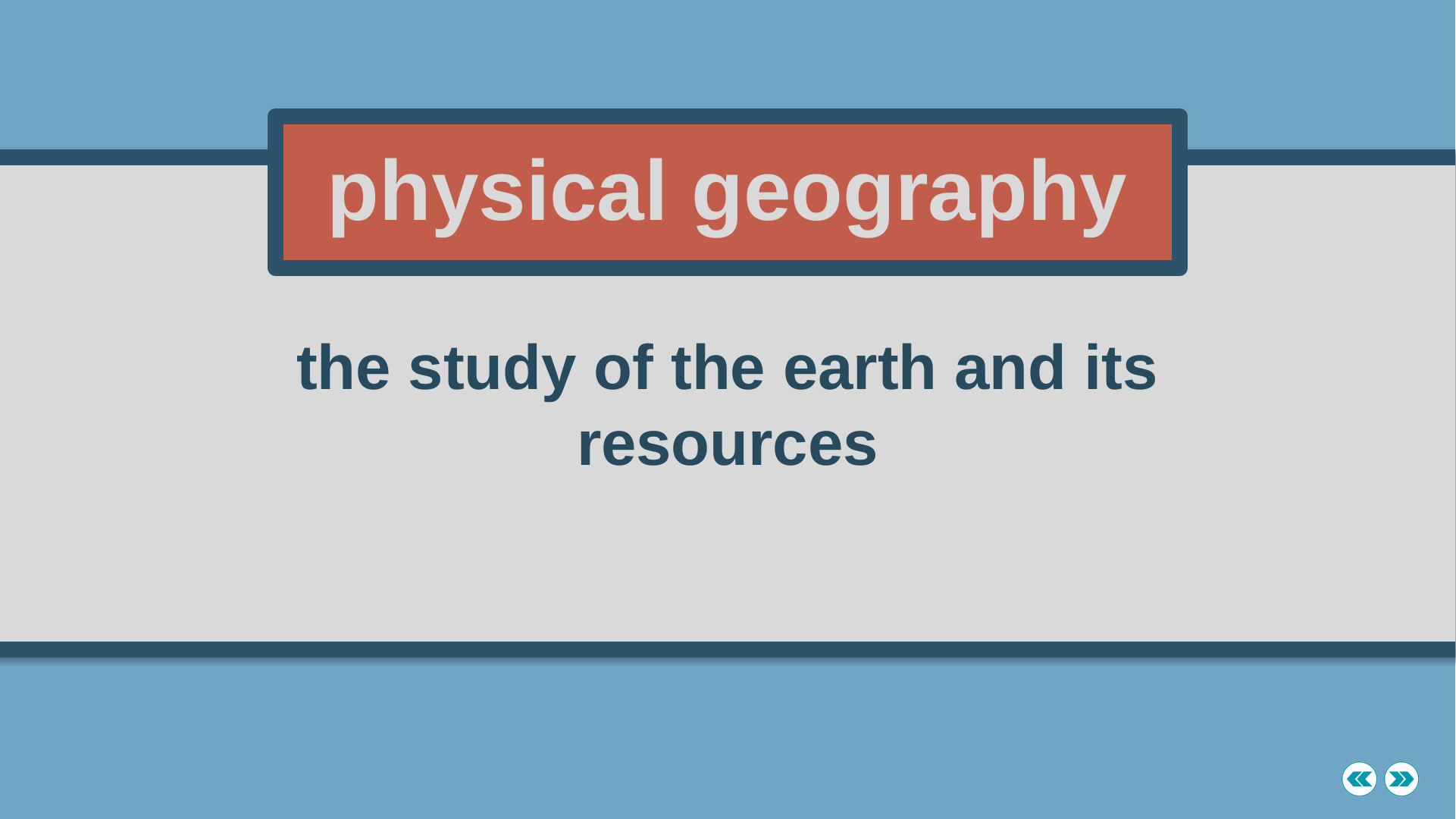

physical geography
the study of the earth and its resources